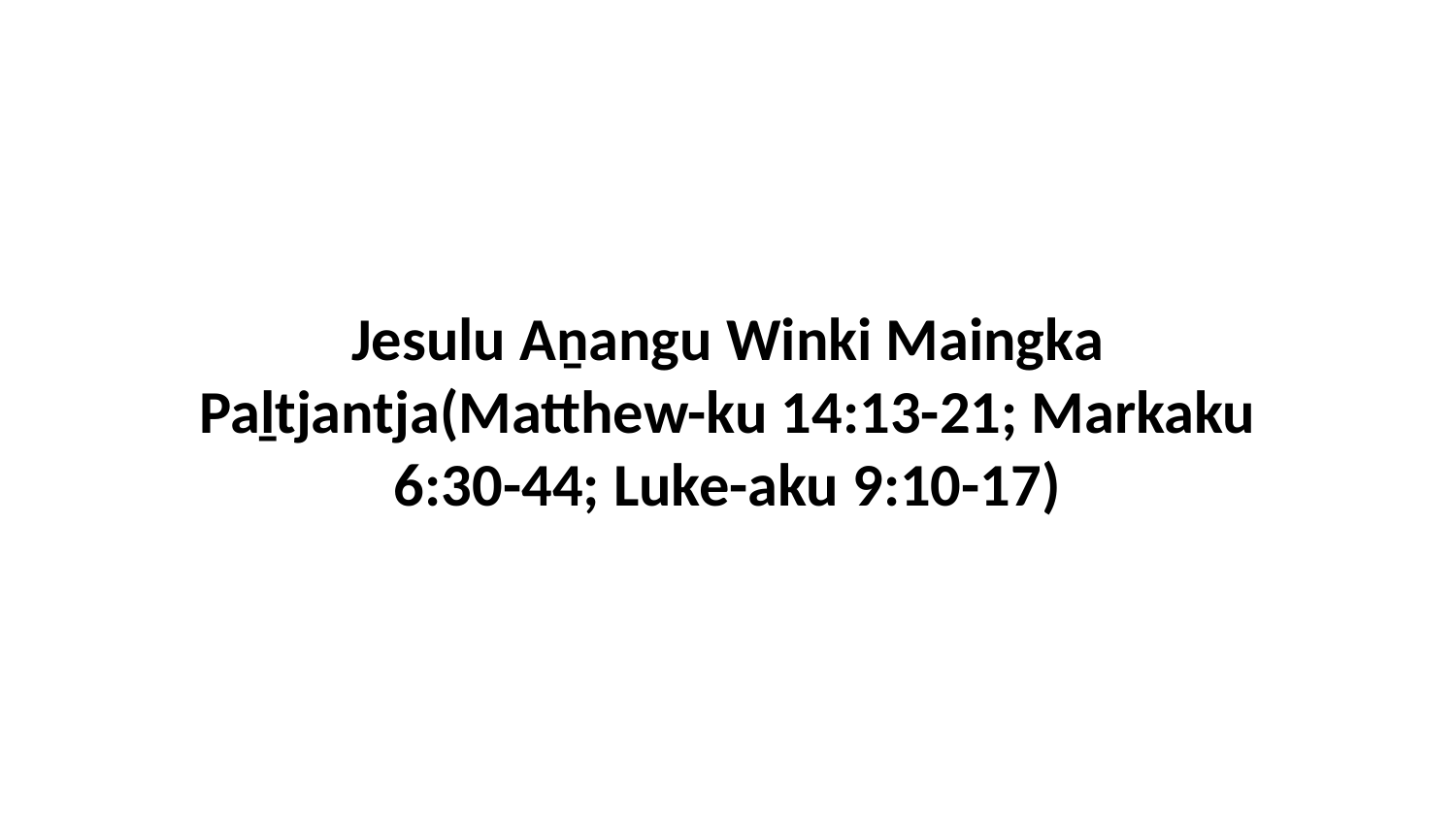

Jesulu Aṉangu Winki Maingka Paḻtjantja(Matthew-ku 14:13-21; Markaku 6:30-44; Luke-aku 9:10-17)